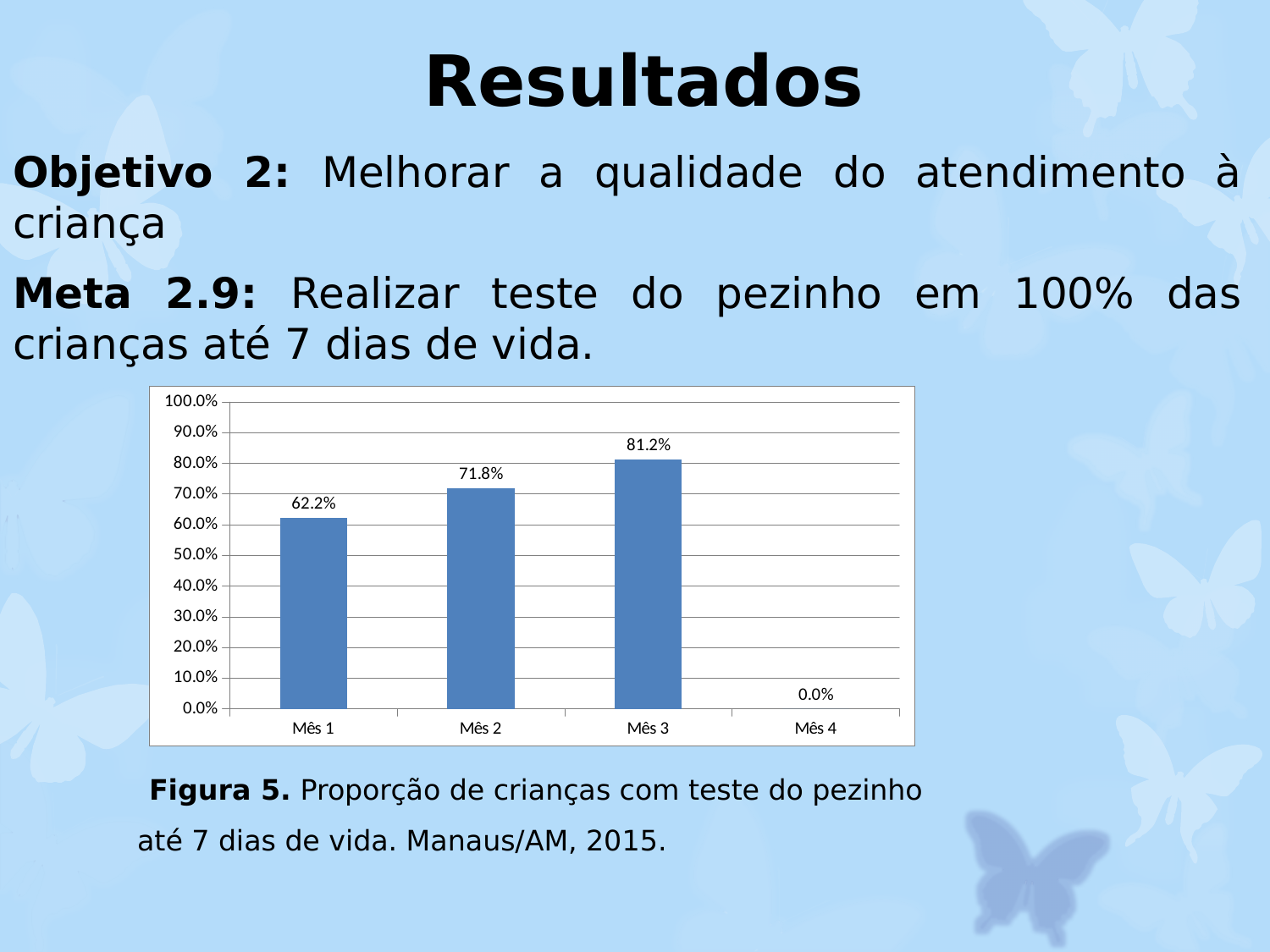

Resultados
Objetivo 2: Melhorar a qualidade do atendimento à criança
Meta 2.9: Realizar teste do pezinho em 100% das crianças até 7 dias de vida.

              Figura 5. Proporção de crianças com teste do pezinho
              até 7 dias de vida. Manaus/AM, 2015.

### Chart

| Category | Proporção de crianças com teste do pezinho realizado até 7 dias de vida |
|---|---|
| Mês 1 | 0.6216216216216216 |
| Mês 2 | 0.717948717948718 |
| Mês 3 | 0.8120300751879699 |
| Mês 4 | 0.0 |